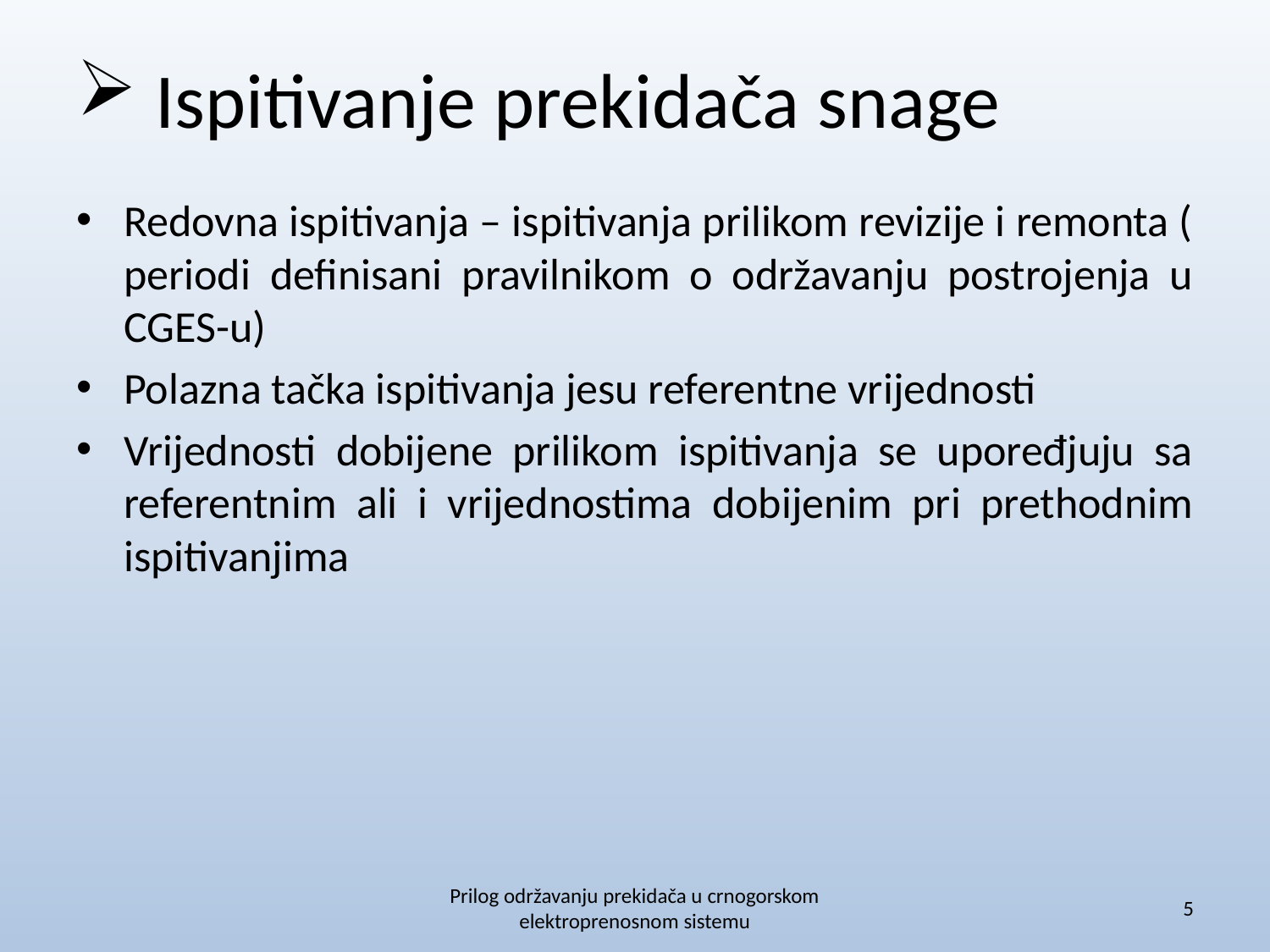

# Ispitivanje prekidača snage
Redovna ispitivanja – ispitivanja prilikom revizije i remonta ( periodi definisani pravilnikom o održavanju postrojenja u CGES-u)
Polazna tačka ispitivanja jesu referentne vrijednosti
Vrijednosti dobijene prilikom ispitivanja se upoređjuju sa referentnim ali i vrijednostima dobijenim pri prethodnim ispitivanjima

Prilog održavanju prekidača u crnogorskom elektroprenosnom sistemu
5